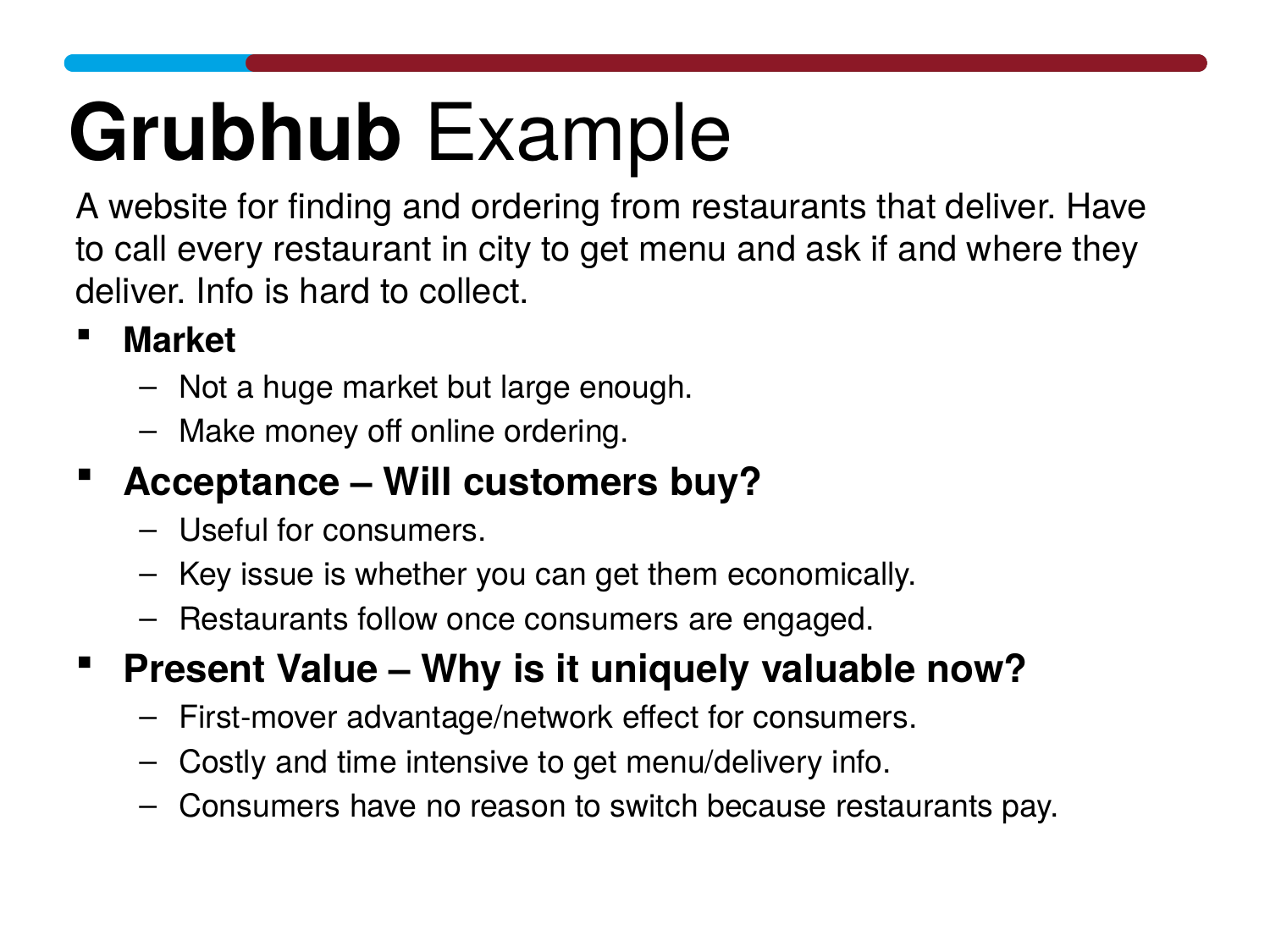

# Grubhub Example
A website for finding and ordering from restaurants that deliver. Have to call every restaurant in city to get menu and ask if and where they deliver. Info is hard to collect.
Market
Not a huge market but large enough.
Make money off online ordering.
Acceptance – Will customers buy?
Useful for consumers.
Key issue is whether you can get them economically.
Restaurants follow once consumers are engaged.
Present Value – Why is it uniquely valuable now?
First-mover advantage/network effect for consumers.
Costly and time intensive to get menu/delivery info.
Consumers have no reason to switch because restaurants pay.